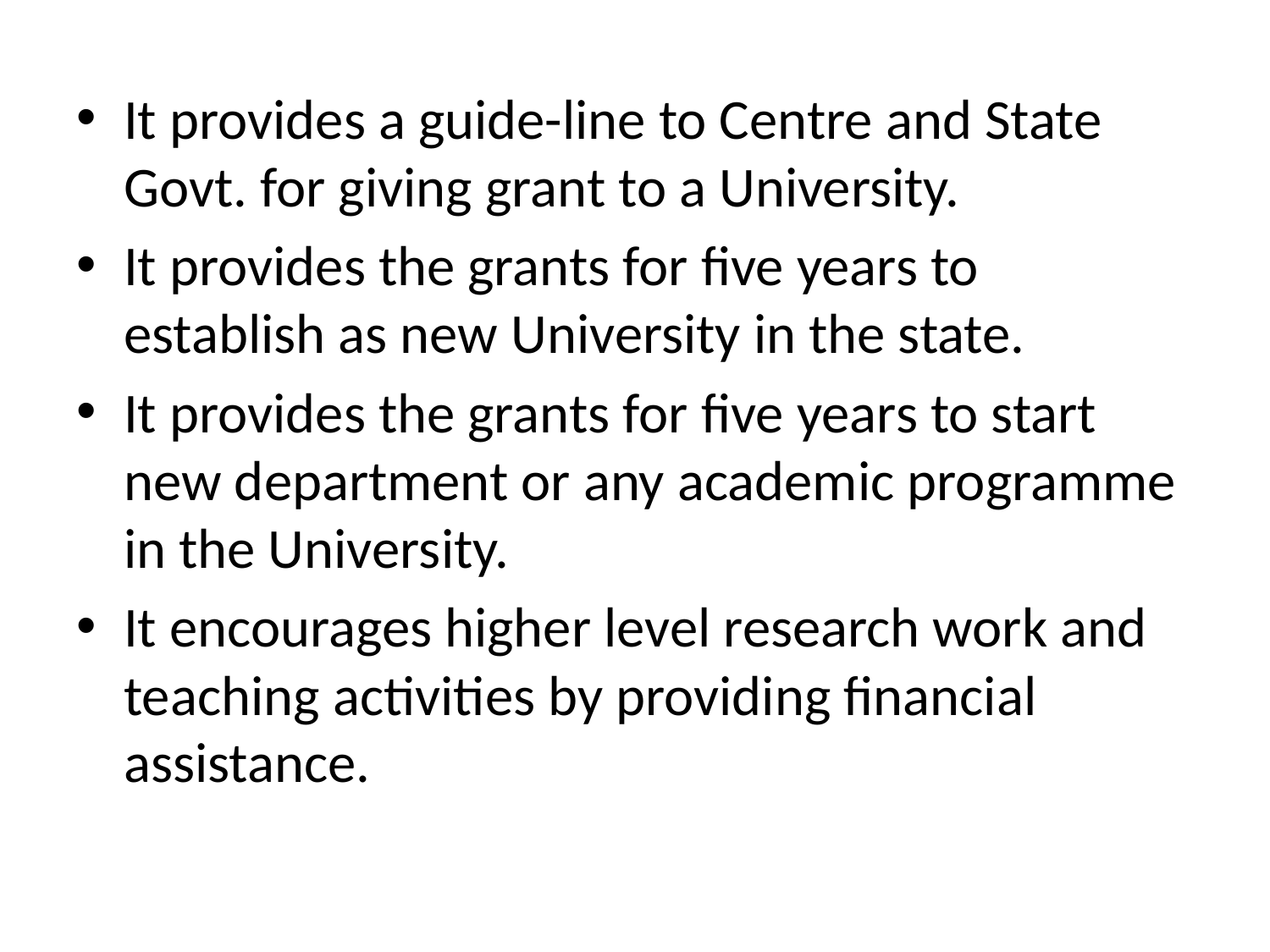

It provides a guide-line to Centre and State Govt. for giving grant to a University.
It provides the grants for five years to establish as new University in the state.
It provides the grants for five years to start new department or any academic programme in the University.
It encourages higher level research work and teaching activities by providing financial assistance.